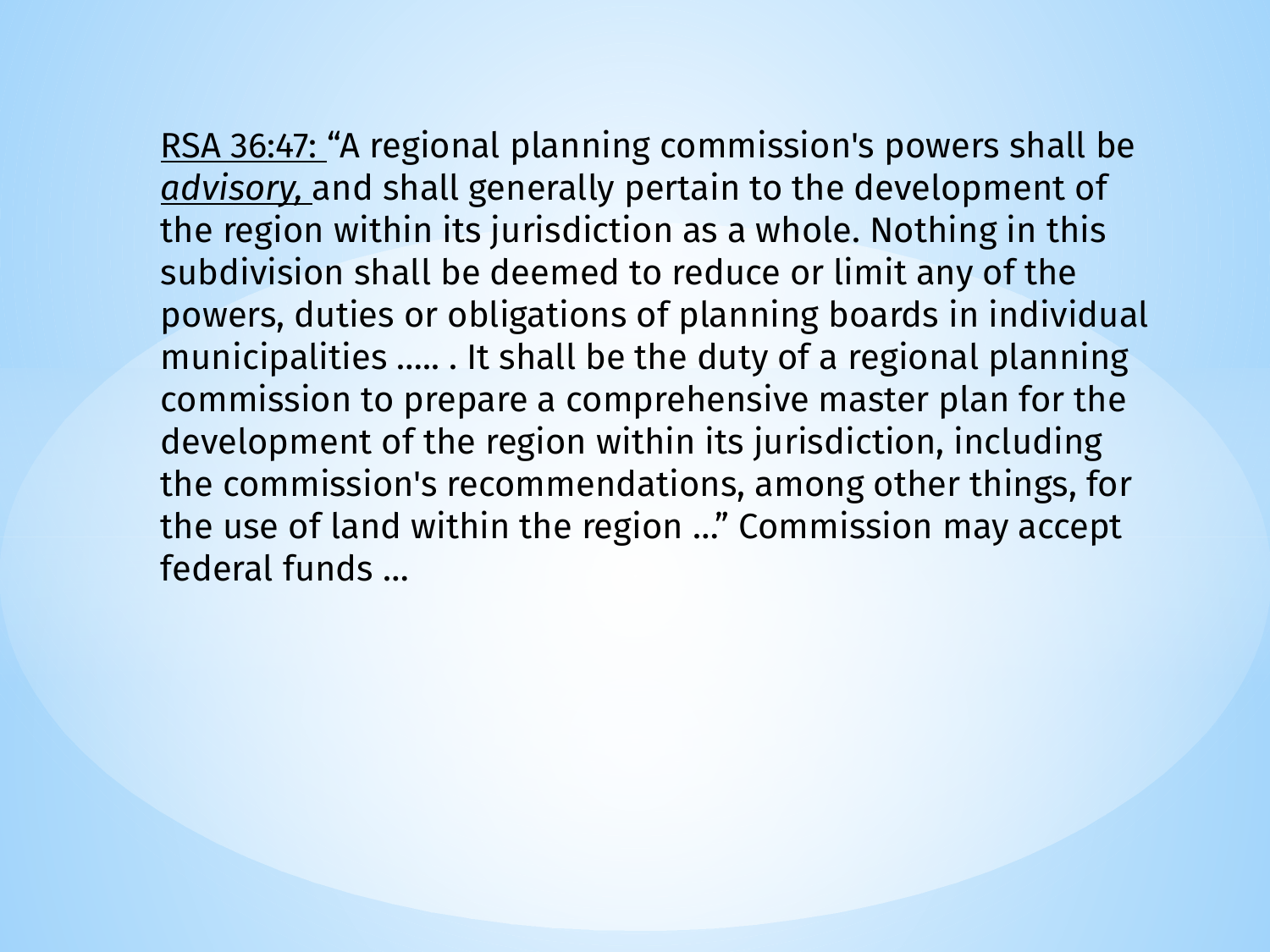

RSA 36:47: “A regional planning commission's powers shall be advisory, and shall generally pertain to the development of the region within its jurisdiction as a whole. Nothing in this subdivision shall be deemed to reduce or limit any of the powers, duties or obligations of planning boards in individual municipalities ….. . It shall be the duty of a regional planning commission to prepare a comprehensive master plan for the development of the region within its jurisdiction, including the commission's recommendations, among other things, for the use of land within the region …” Commission may accept federal funds …